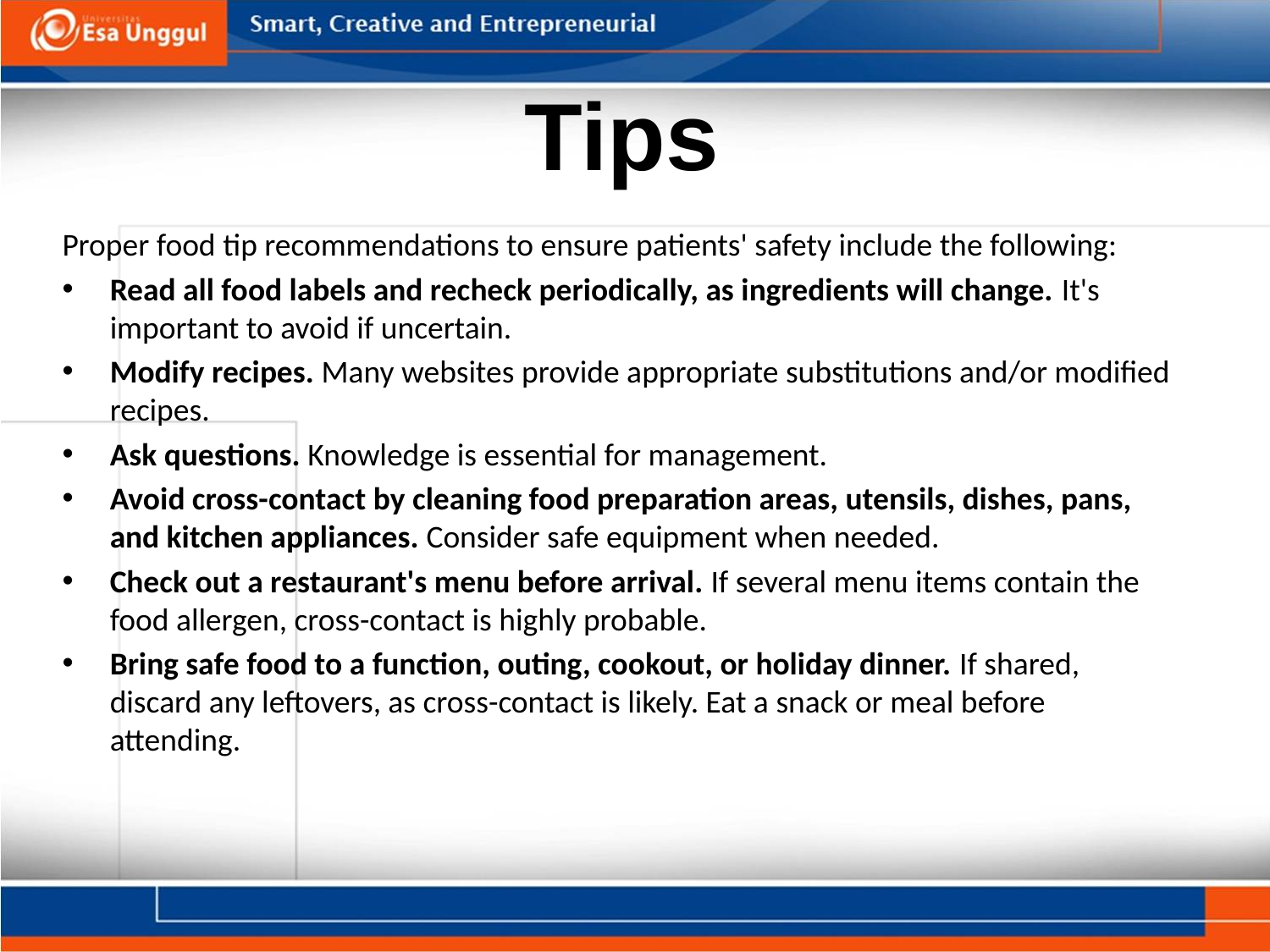

# Tips
Proper food tip recommendations to ensure patients' safety include the following:
Read all food labels and recheck periodically, as ingredients will change. It's important to avoid if uncertain.
Modify recipes. Many websites provide appropriate substitutions and/or modified recipes.
Ask questions. Knowledge is essential for management.
Avoid cross-contact by cleaning food preparation areas, utensils, dishes, pans, and kitchen appliances. Consider safe equipment when needed.
Check out a restaurant's menu before arrival. If several menu items contain the food allergen, cross-contact is highly probable.
Bring safe food to a function, outing, cookout, or holiday dinner. If shared, discard any leftovers, as cross-contact is likely. Eat a snack or meal before attending.